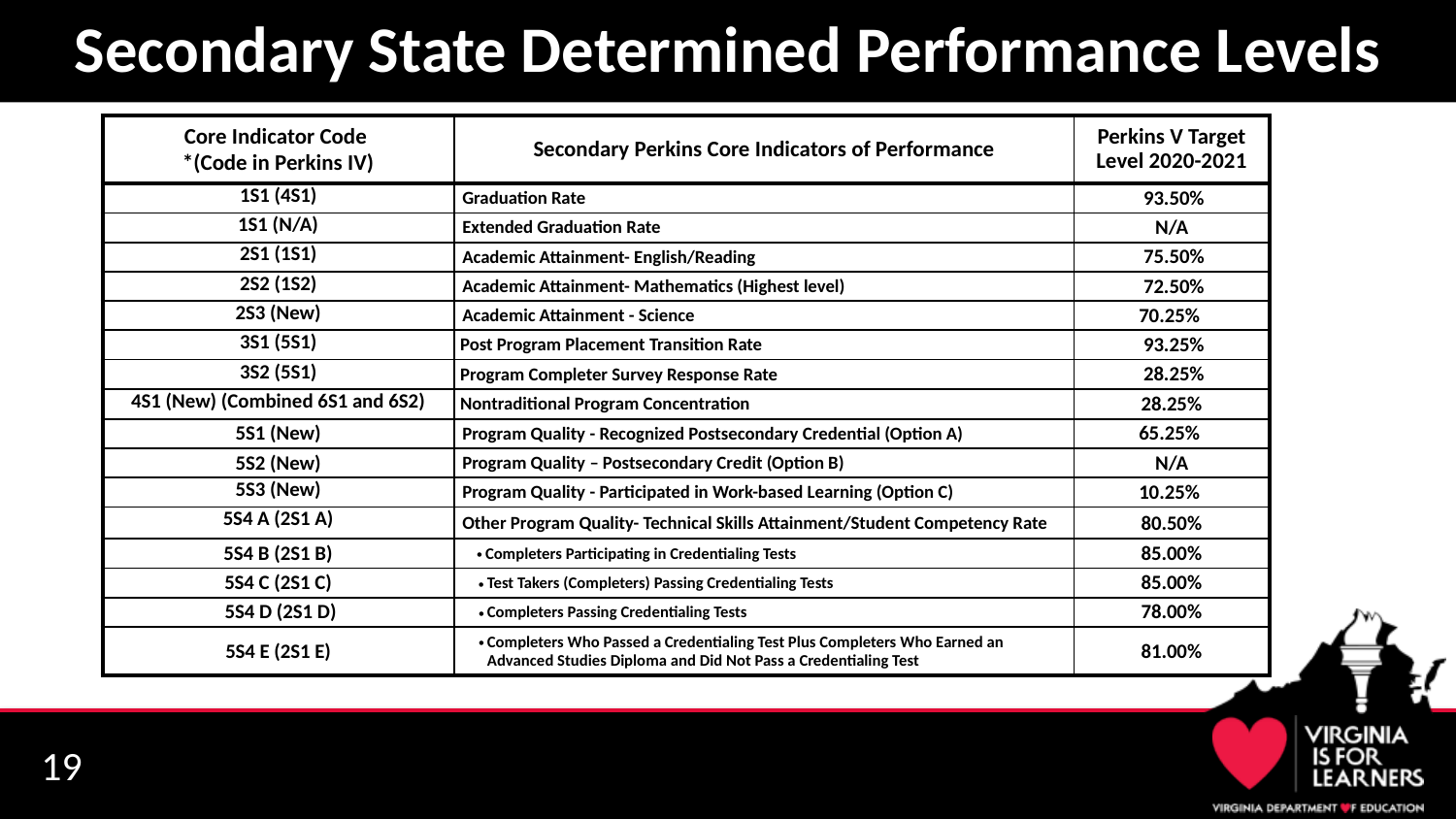

# Secondary State Determined Performance Levels
| Core Indicator Code \*(Code in Perkins IV) | Secondary Perkins Core Indicators of Performance | Perkins V Target Level 2020-2021 |
| --- | --- | --- |
| 1S1 (4S1) | Graduation Rate | 93.50% |
| 1S1 (N/A) | Extended Graduation Rate | N/A |
| 2S1 (1S1) | Academic Attainment- English/Reading | 75.50% |
| 2S2 (1S2) | Academic Attainment- Mathematics (Highest level) | 72.50% |
| 2S3 (New) | Academic Attainment - Science | 70.25% |
| 3S1 (5S1) | Post Program Placement Transition Rate | 93.25% |
| 3S2 (5S1) | Program Completer Survey Response Rate | 28.25% |
| 4S1 (New) (Combined 6S1 and 6S2) | Nontraditional Program Concentration | 28.25% |
| 5S1 (New) | Program Quality - Recognized Postsecondary Credential (Option A) | 65.25% |
| 5S2 (New) | Program Quality – Postsecondary Credit (Option B) | N/A |
| 5S3 (New) | Program Quality - Participated in Work-based Learning (Option C) | 10.25% |
| 5S4 A (2S1 A) | Other Program Quality- Technical Skills Attainment/Student Competency Rate | 80.50% |
| 5S4 B (2S1 B) | Completers Participating in Credentialing Tests | 85.00% |
| 5S4 C (2S1 C) | Test Takers (Completers) Passing Credentialing Tests | 85.00% |
| 5S4 D (2S1 D) | Completers Passing Credentialing Tests | 78.00% |
| 5S4 E (2S1 E) | Completers Who Passed a Credentialing Test Plus Completers Who Earned an Advanced Studies Diploma and Did Not Pass a Credentialing Test | 81.00% |